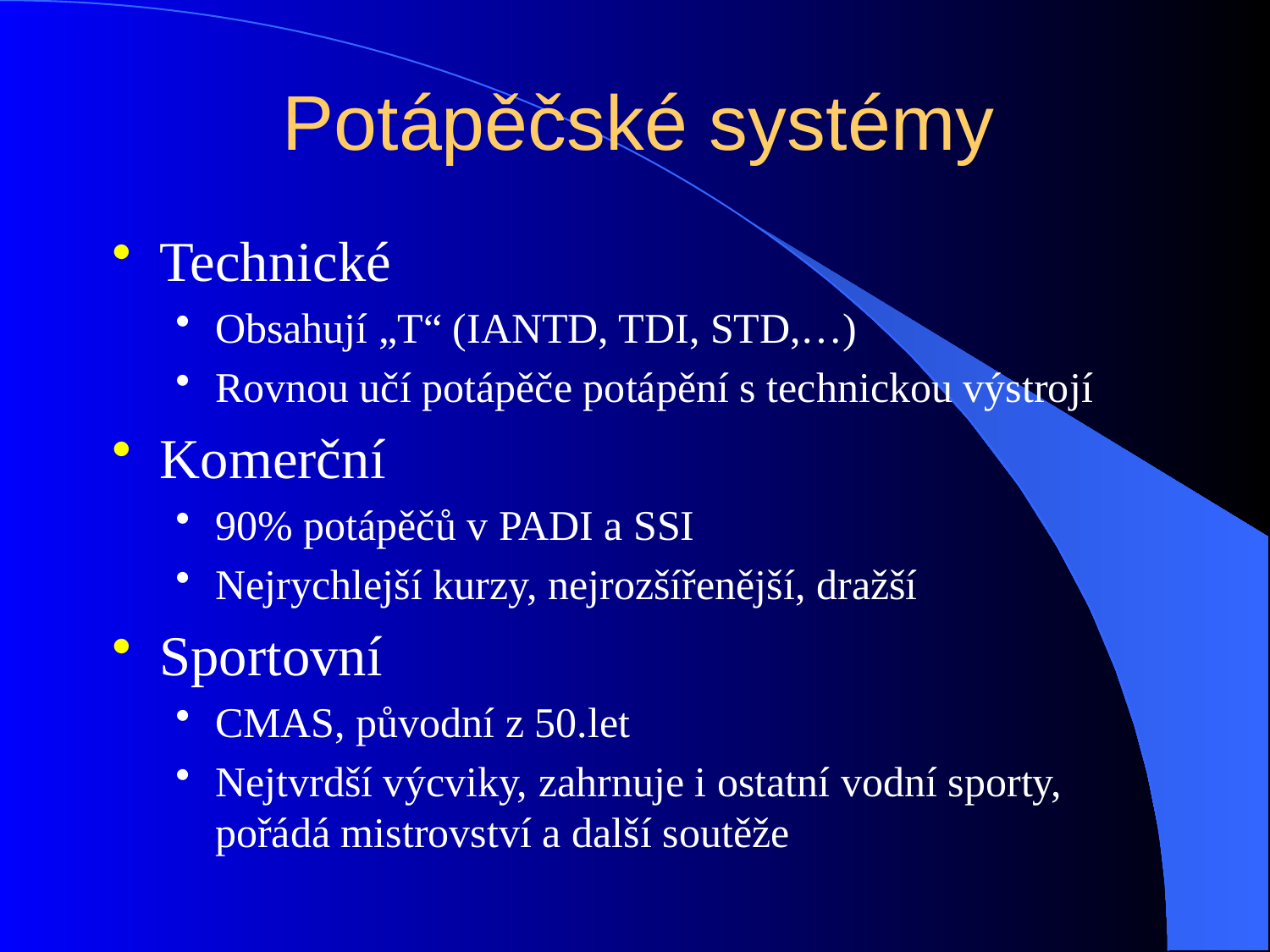

# Potápěčské systémy
Technické
Obsahují „T“ (IANTD, TDI, STD,…)
Rovnou učí potápěče potápění s technickou výstrojí
Komerční
90% potápěčů v PADI a SSI
Nejrychlejší kurzy, nejrozšířenější, dražší
Sportovní
CMAS, původní z 50.let
Nejtvrdší výcviky, zahrnuje i ostatní vodní sporty, pořádá mistrovství a další soutěže